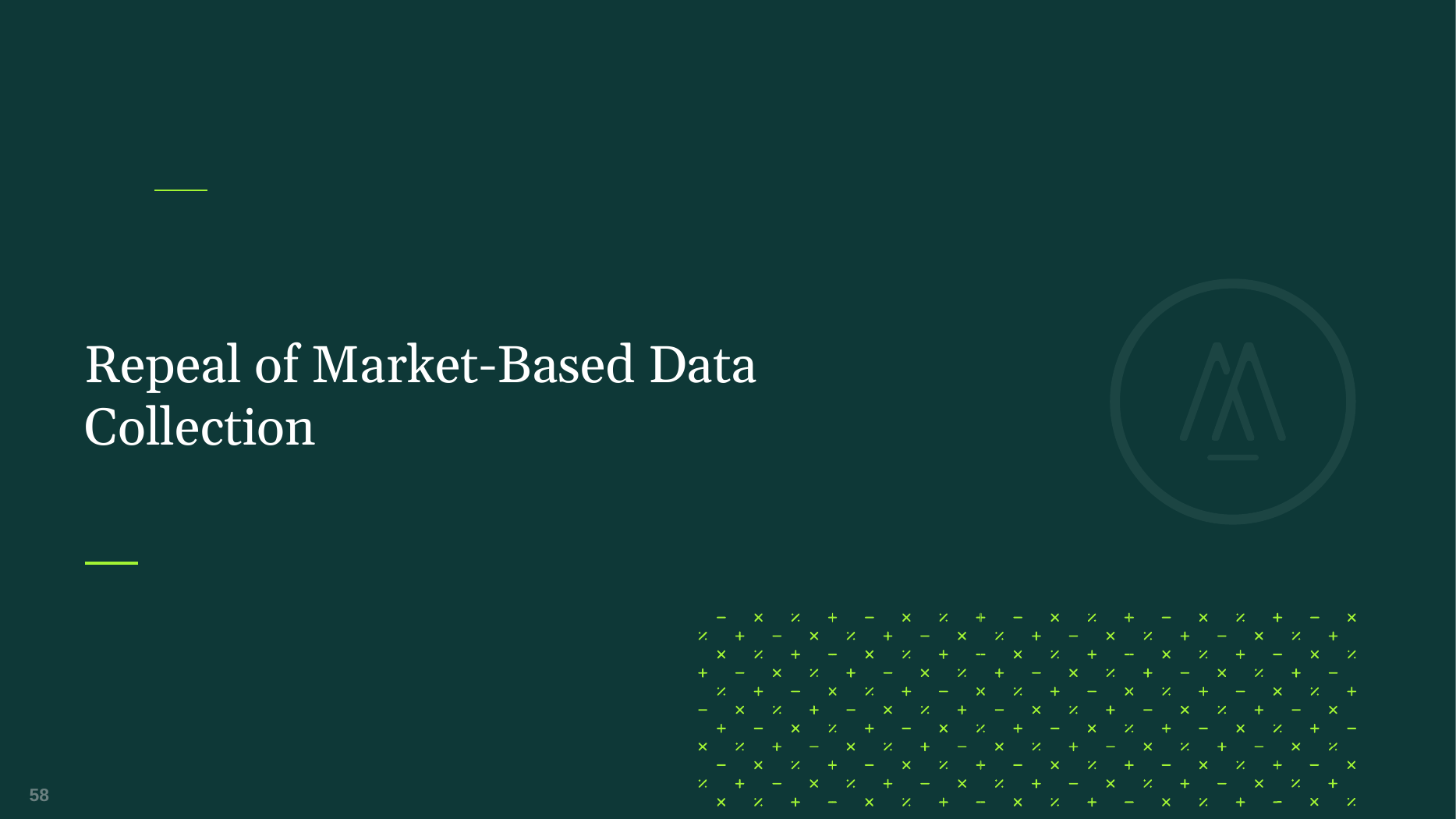

# Repeal of Market-Based Data Collection
58